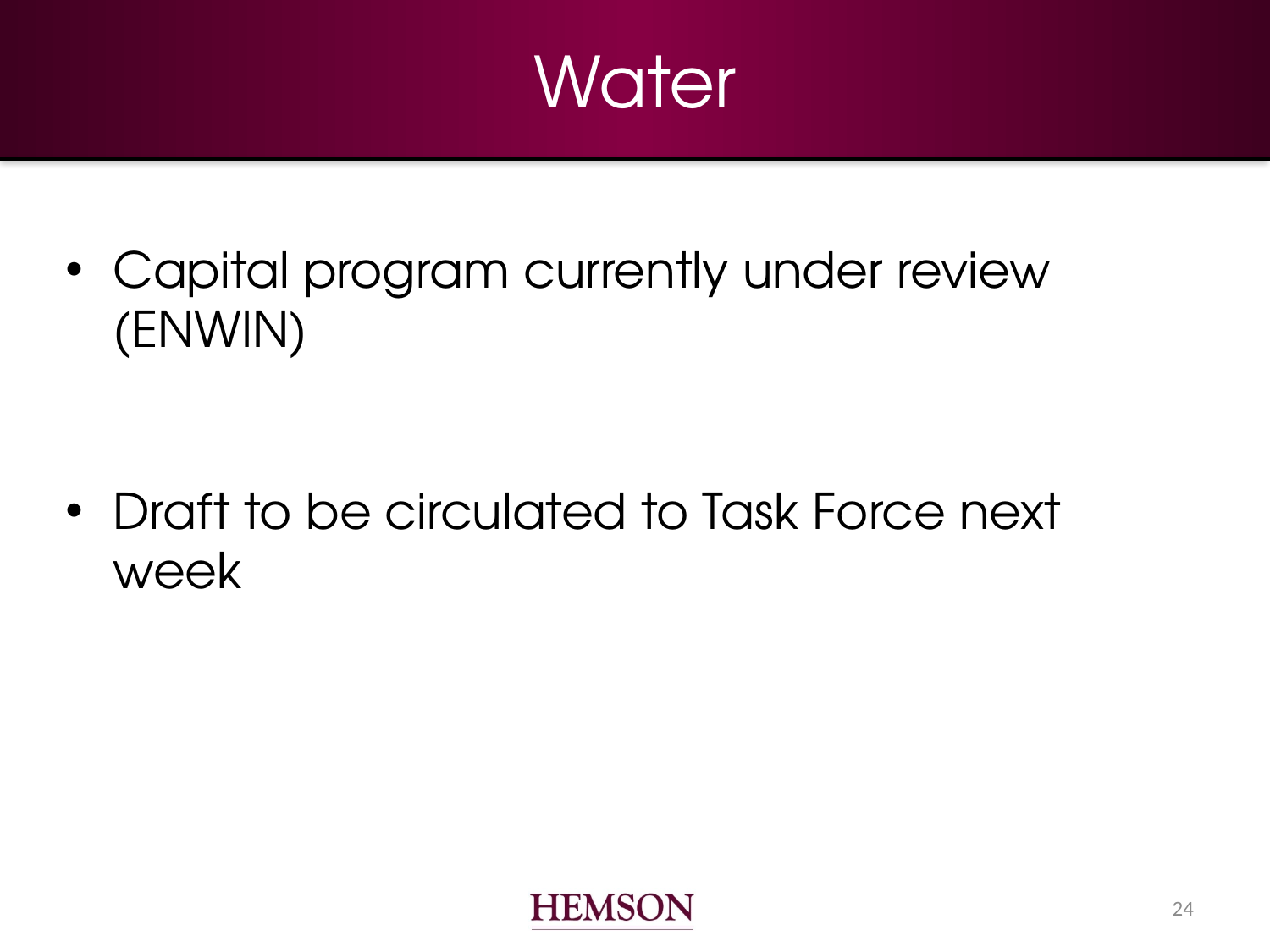

# Water
Capital program currently under review (ENWIN)

Draft to be circulated to Task Force next week
24